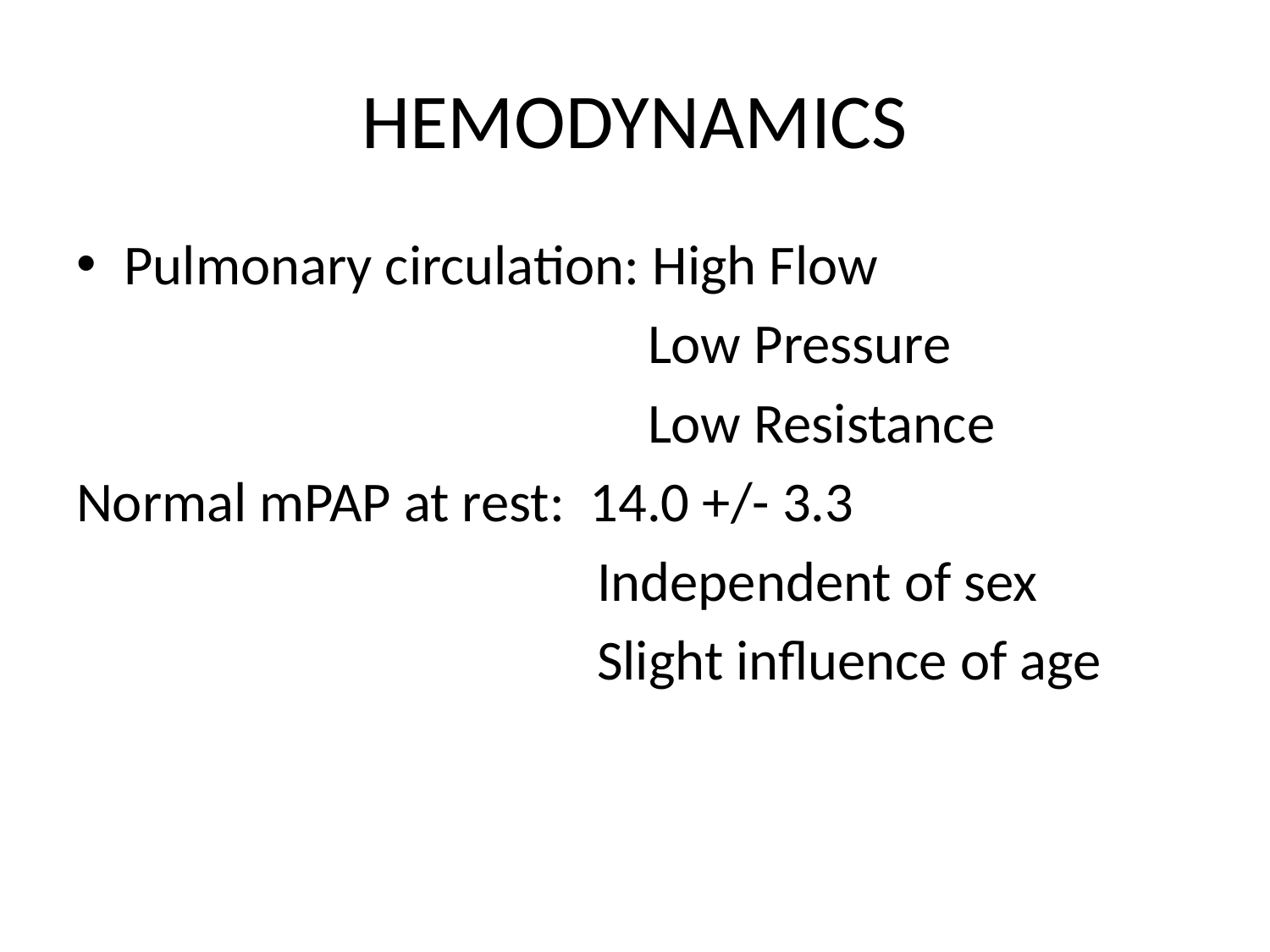

# HEMODYNAMICS
Pulmonary circulation: High Flow
                                             Low Pressure
                                             Low Resistance
Normal mPAP at rest:  14.0 +/- 3.3
                                         Independent of sex
                                         Slight influence of age